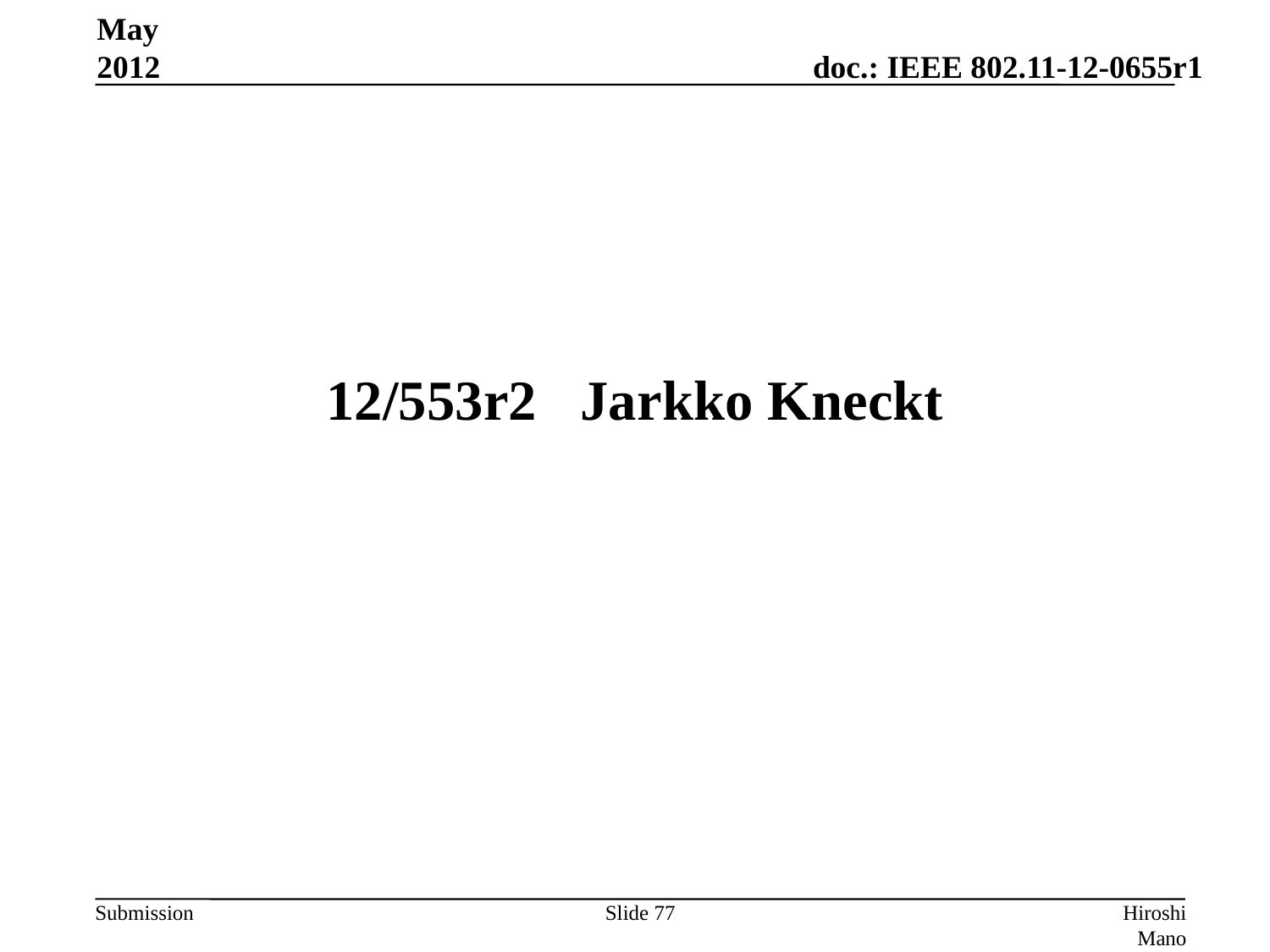

May 2012
# 12/553r2	Jarkko Kneckt

Slide 77
Hiroshi Mano (ATRD, Root, Lab)